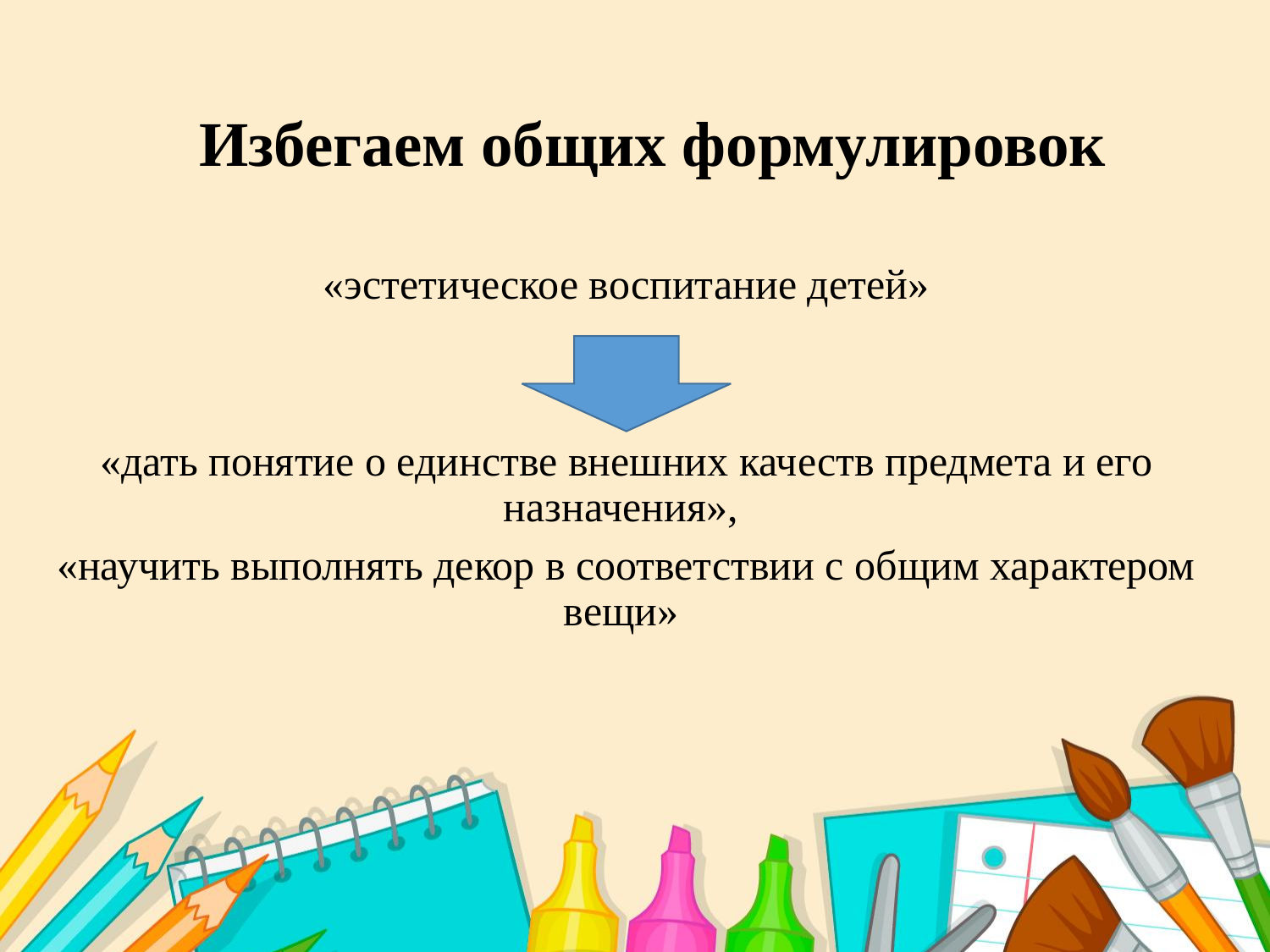

# Избегаем общих формулировок
«эстетическое воспитание детей»

«дать понятие о единстве внешних качеств предмета и его назначения»,
«научить выполнять декор в соответствии с общим характером вещи»